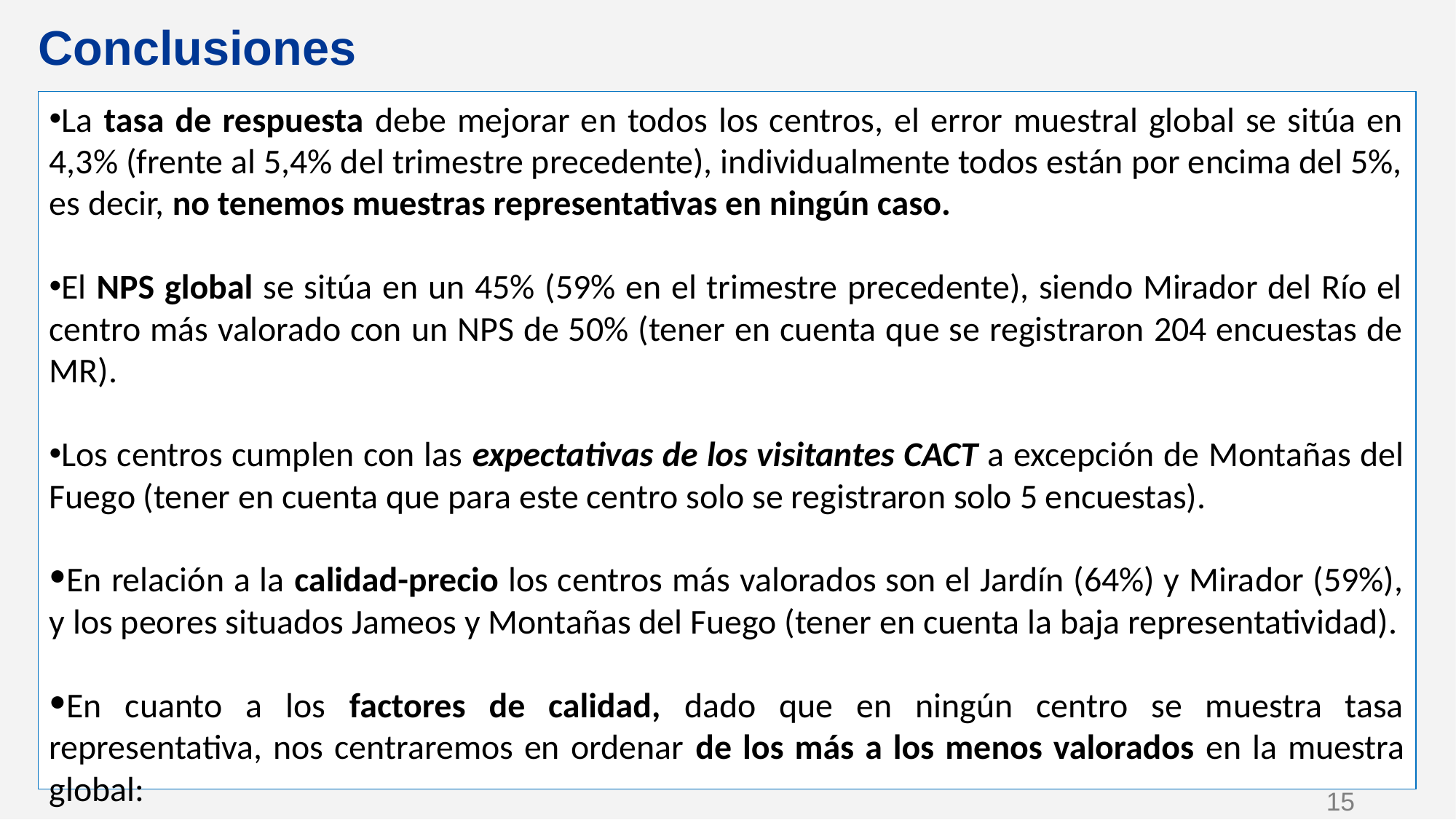

Conclusiones
La tasa de respuesta debe mejorar en todos los centros, el error muestral global se sitúa en 4,3% (frente al 5,4% del trimestre precedente), individualmente todos están por encima del 5%, es decir, no tenemos muestras representativas en ningún caso.

El NPS global se sitúa en un 45% (59% en el trimestre precedente), siendo Mirador del Río el centro más valorado con un NPS de 50% (tener en cuenta que se registraron 204 encuestas de MR).

Los centros cumplen con las expectativas de los visitantes CACT a excepción de Montañas del Fuego (tener en cuenta que para este centro solo se registraron solo 5 encuestas).

En relación a la calidad-precio los centros más valorados son el Jardín (64%) y Mirador (59%), y los peores situados Jameos y Montañas del Fuego (tener en cuenta la baja representatividad).

En cuanto a los factores de calidad, dado que en ningún centro se muestra tasa representativa, nos centraremos en ordenar de los más a los menos valorados en la muestra global:

15